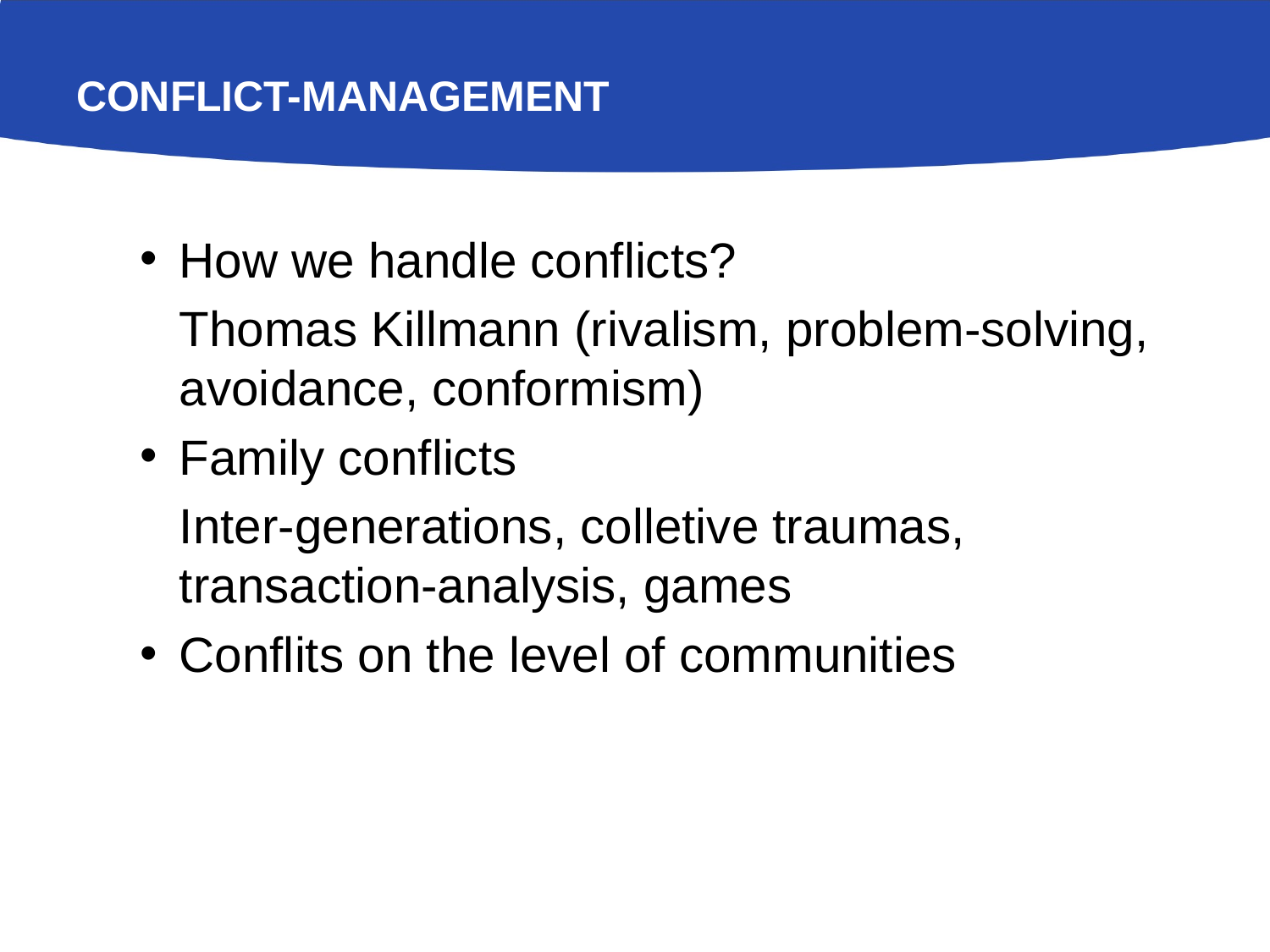

# Conflict-management
How we handle conflicts?
	Thomas Killmann (rivalism, problem-solving, avoidance, conformism)
Family conflicts
	Inter-generations, colletive traumas, transaction-analysis, games
Conflits on the level of communities